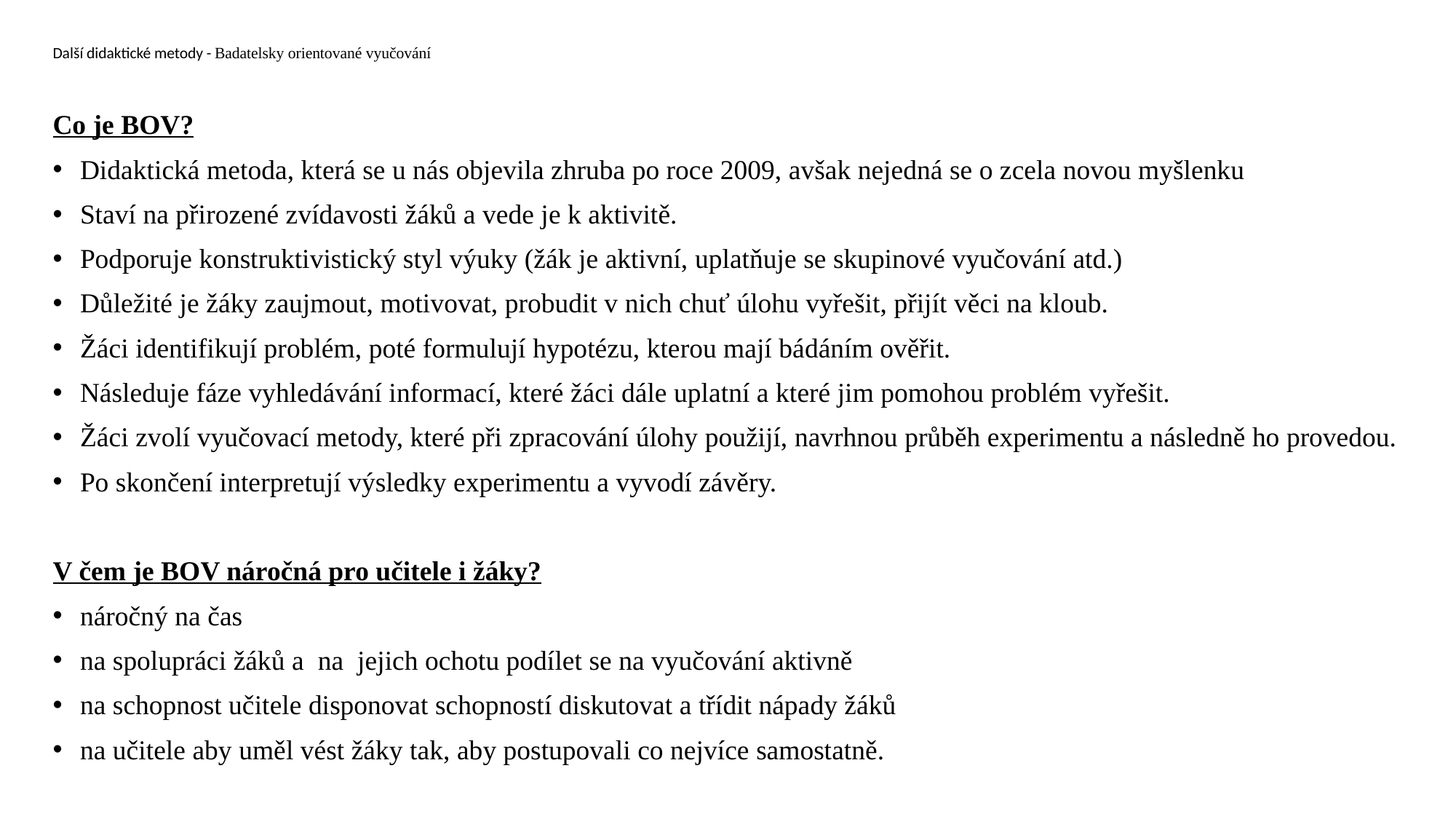

# Další didaktické metody - Badatelsky orientované vyučování
Co je BOV?
Didaktická metoda, která se u nás objevila zhruba po roce 2009, avšak nejedná se o zcela novou myšlenku
Staví na přirozené zvídavosti žáků a vede je k aktivitě.
Podporuje konstruktivistický styl výuky (žák je aktivní, uplatňuje se skupinové vyučování atd.)
Důležité je žáky zaujmout, motivovat, probudit v nich chuť úlohu vyřešit, přijít věci na kloub.
Žáci identifikují problém, poté formulují hypotézu, kterou mají bádáním ověřit.
Následuje fáze vyhledávání informací, které žáci dále uplatní a které jim pomohou problém vyřešit.
Žáci zvolí vyučovací metody, které při zpracování úlohy použijí, navrhnou průběh experimentu a následně ho provedou.
Po skončení interpretují výsledky experimentu a vyvodí závěry.

V čem je BOV náročná pro učitele i žáky?
náročný na čas
na spolupráci žáků a  na  jejich ochotu podílet se na vyučování aktivně
na schopnost učitele disponovat schopností diskutovat a třídit nápady žáků
na učitele aby uměl vést žáky tak, aby postupovali co nejvíce samostatně.